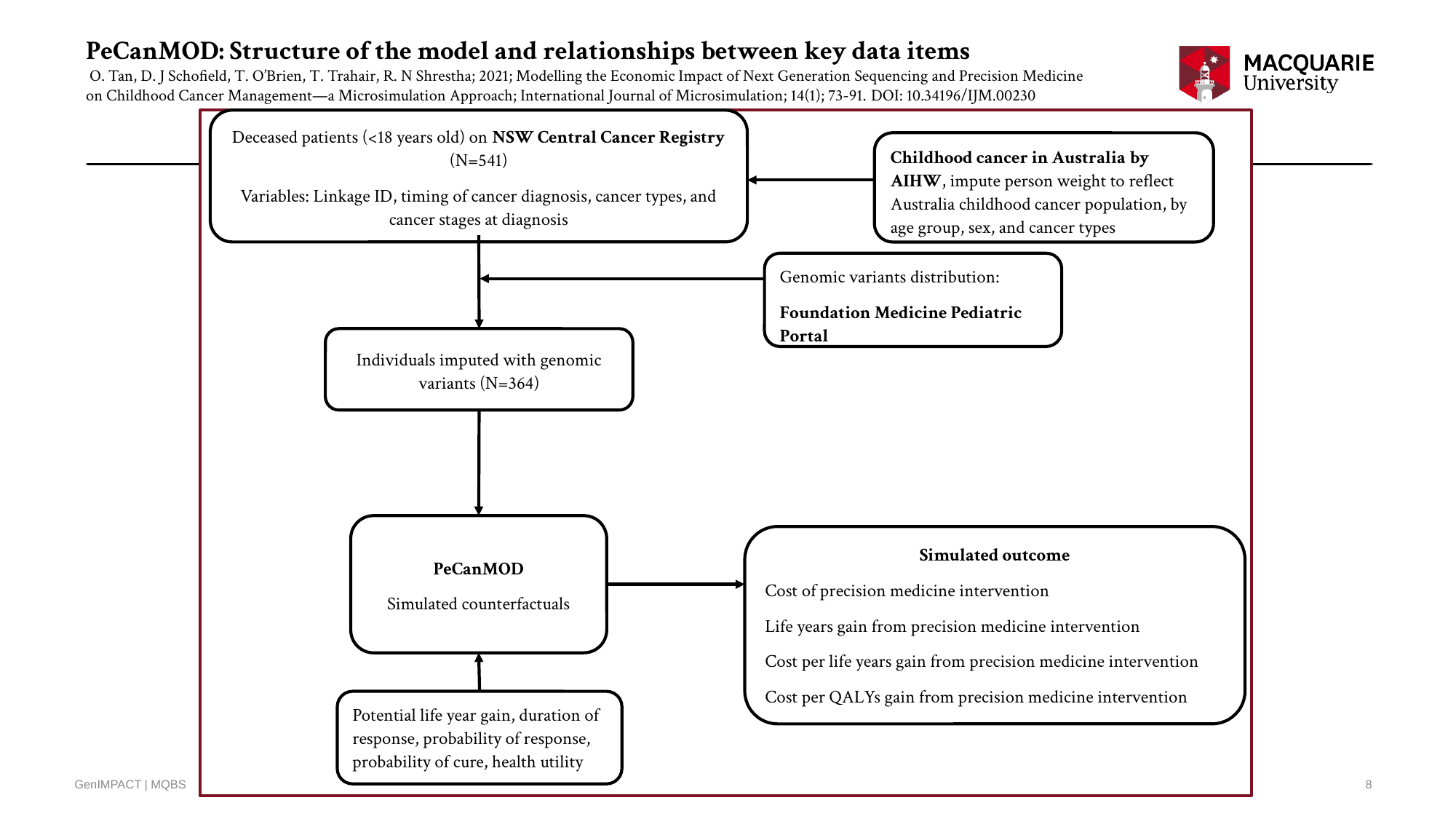

# PeCanMOD: Structure of the model and relationships between key data items  O. Tan, D. J Schofield, T. O’Brien, T. Trahair, R. N Shrestha; 2021; Modelling the Economic Impact of Next Generation Sequencing and Precision Medicine on Childhood Cancer Management—a Microsimulation Approach; International Journal of Microsimulation; 14(1); 73-91. DOI: 10.34196/IJM.00230
Deceased patients (<18 years old) on NSW Central Cancer Registry (N=541)
Variables: Linkage ID, timing of cancer diagnosis, cancer types, and cancer stages at diagnosis
Childhood cancer in Australia by AIHW, impute person weight to reflect Australia childhood cancer population, by age group, sex, and cancer types
Genomic variants distribution:
Foundation Medicine Pediatric Portal
Individuals imputed with genomic variants (N=364)
PeCanMOD
Simulated counterfactuals
Simulated outcome
Cost of precision medicine intervention
Life years gain from precision medicine intervention
Cost per life years gain from precision medicine intervention
Cost per QALYs gain from precision medicine intervention
Potential life year gain, duration of response, probability of response, probability of cure, health utility

GenIMPACT | MQBS
8